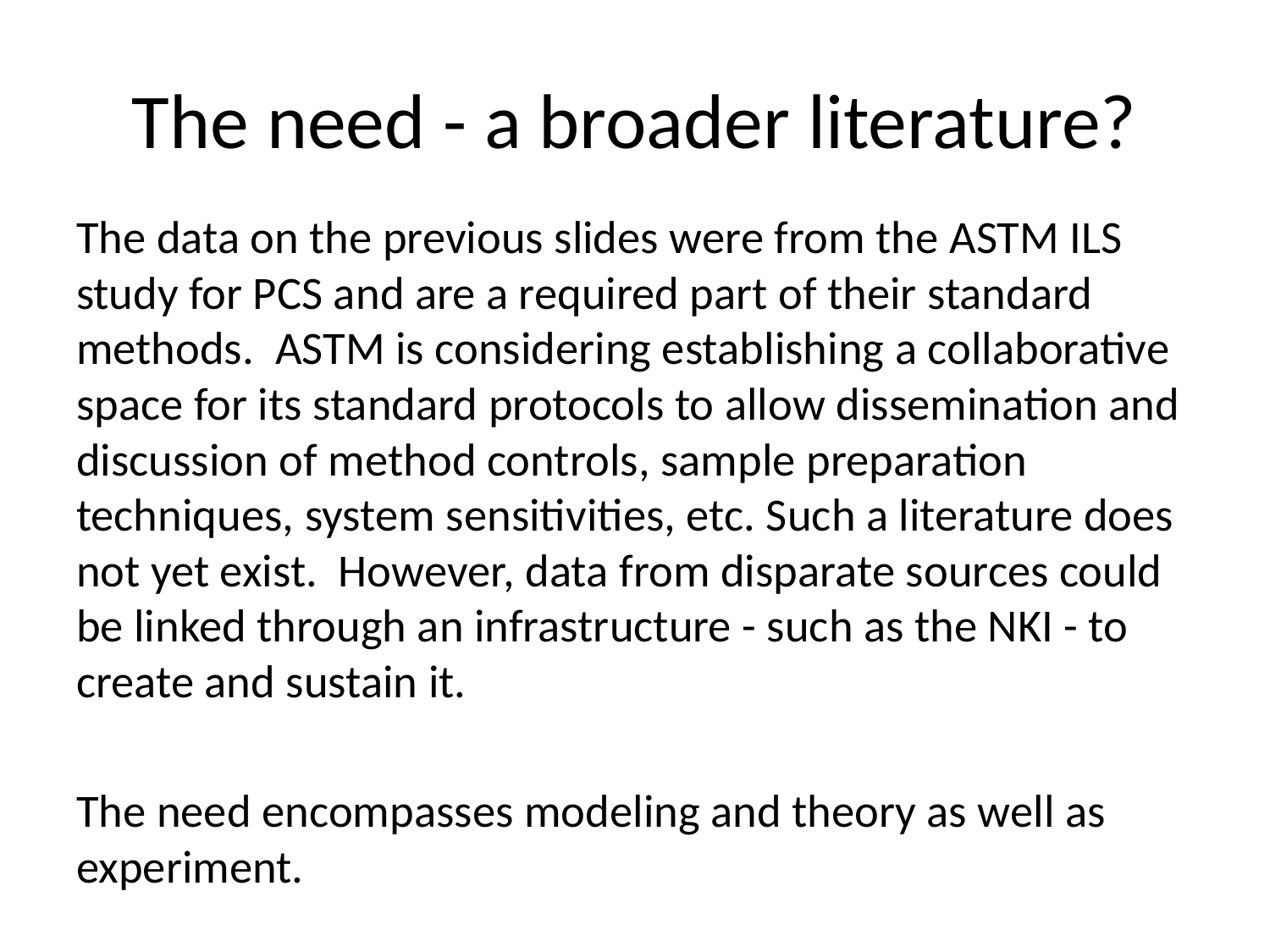

# The need - a broader literature?
The data on the previous slides were from the ASTM ILS study for PCS and are a required part of their standard methods.  ASTM is considering establishing a collaborative space for its standard protocols to allow dissemination and discussion of method controls, sample preparation techniques, system sensitivities, etc. Such a literature does not yet exist.  However, data from disparate sources could be linked through an infrastructure - such as the NKI - to create and sustain it.

The need encompasses modeling and theory as well as experiment.